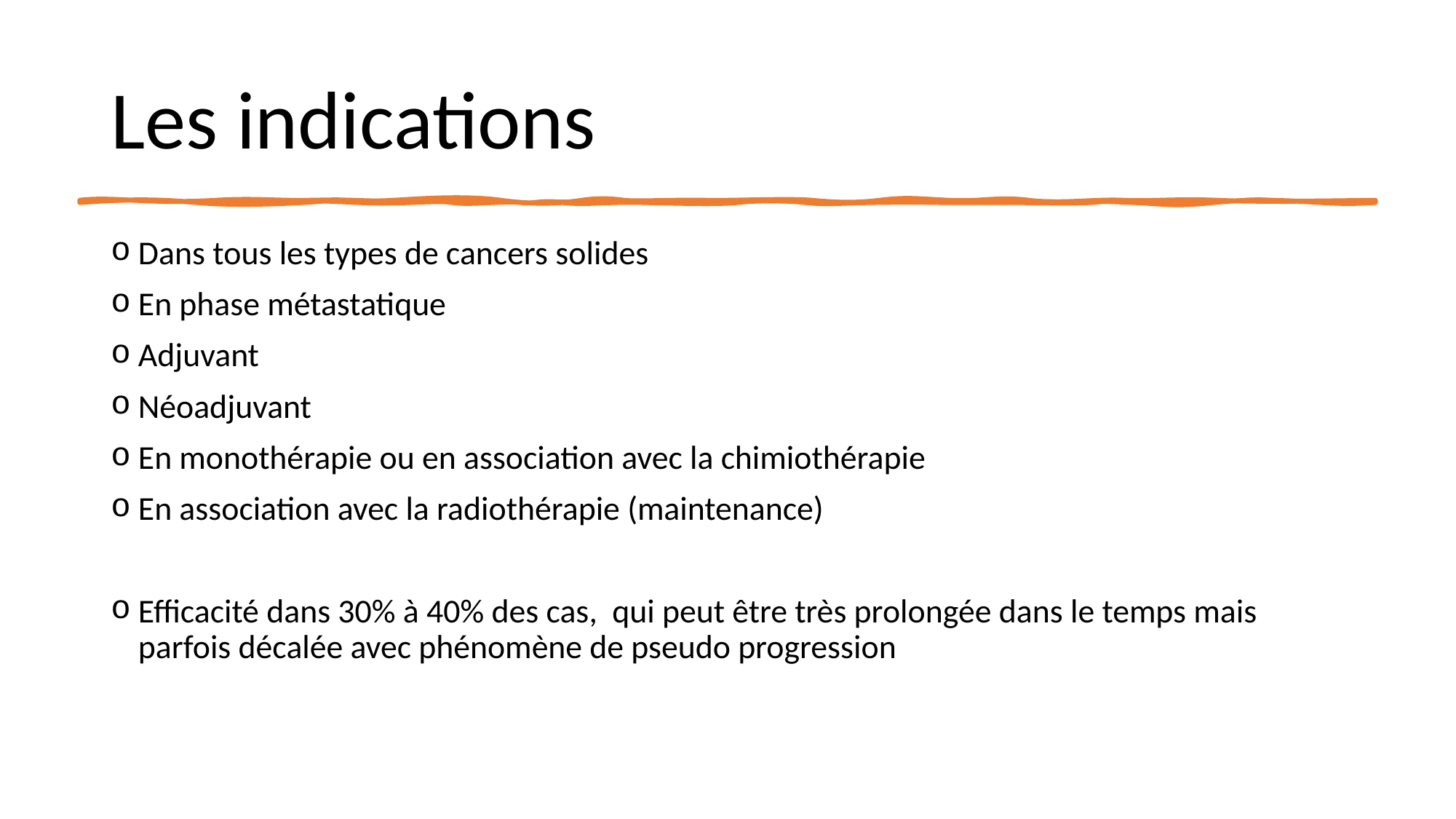

# Les indications

Dans tous les types de cancers solides
En phase métastatique
Adjuvant
Néoadjuvant
En monothérapie ou en association avec la chimiothérapie
En association avec la radiothérapie (maintenance)

Efficacité dans 30% à 40% des cas,  qui peut être très prolongée dans le temps mais parfois décalée avec phénomène de pseudo progression